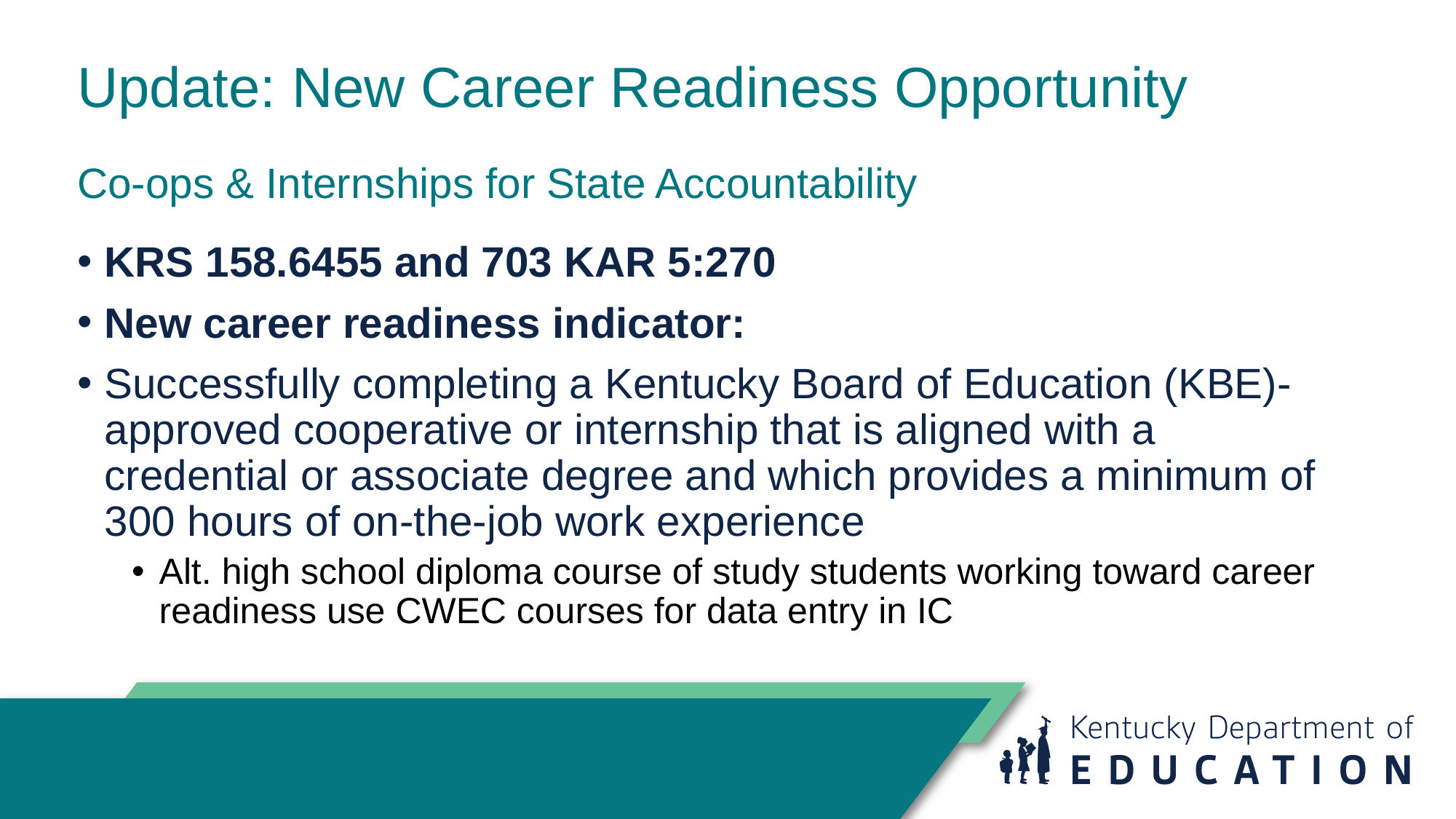

# Update: New Career Readiness Opportunity
Co-ops & Internships for State Accountability
KRS 158.6455 and 703 KAR 5:270​
New career readiness indicator: ​
Successfully completing a Kentucky Board of Education (KBE)- approved cooperative or internship that is aligned with a credential or associate degree and which provides a minimum of 300 hours of on-the-job work experience​
Alt. high school diploma course of study students working toward career readiness use CWEC courses for data entry in IC